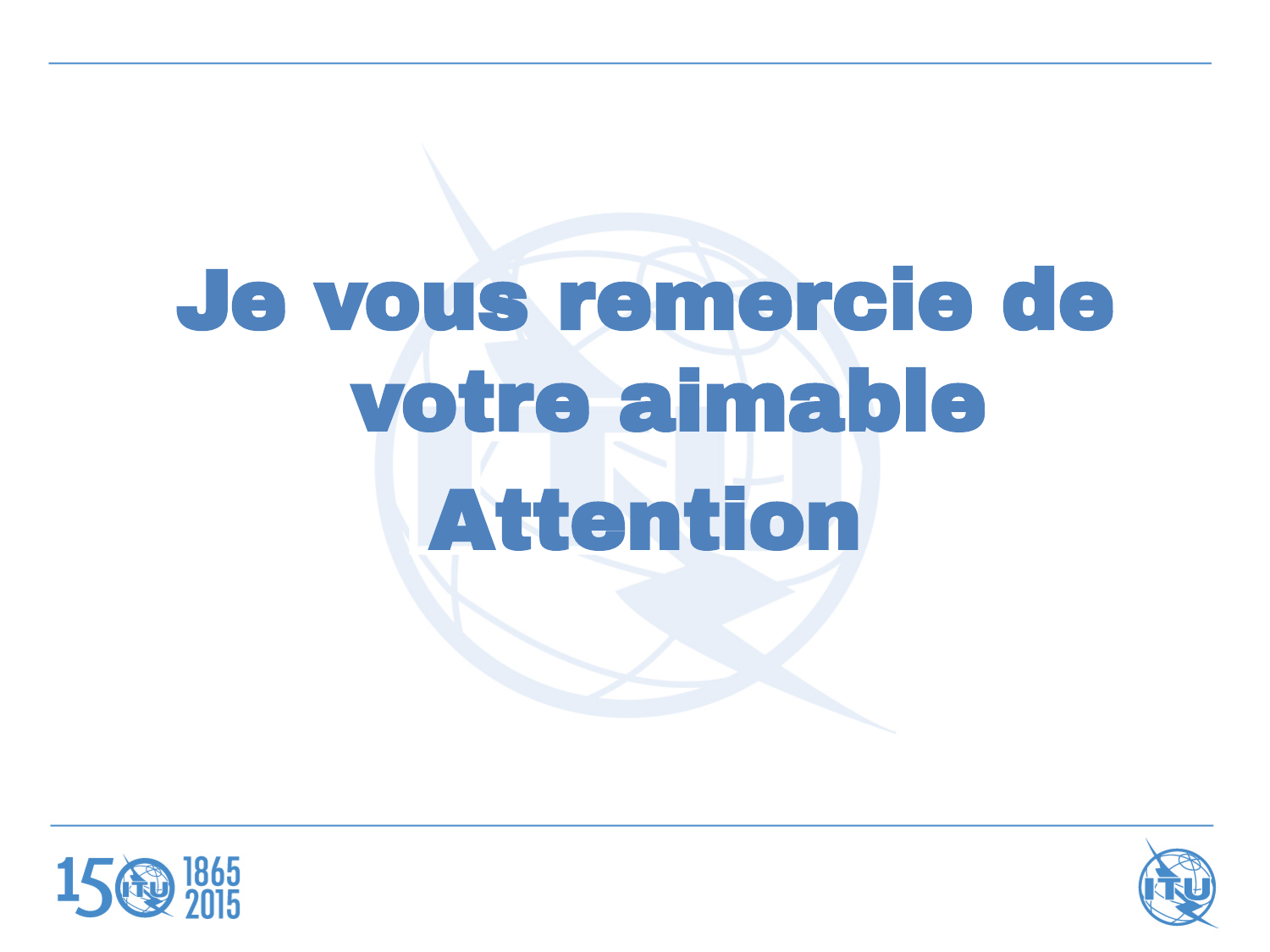

Je vous remercie de votre aimable
Attention